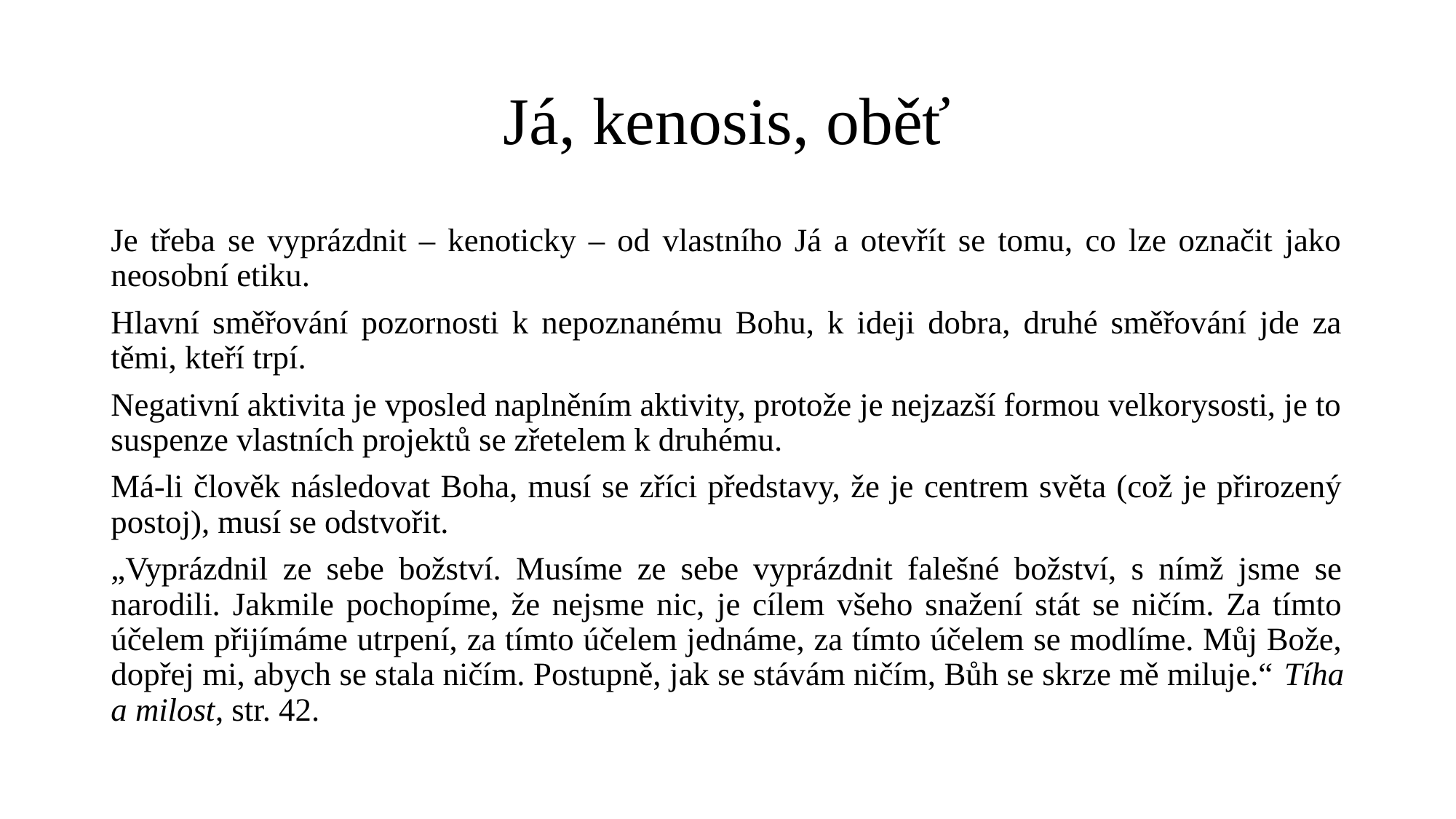

# Já, kenosis, oběť
Je třeba se vyprázdnit – kenoticky – od vlastního Já a otevřít se tomu, co lze označit jako neosobní etiku.
Hlavní směřování pozornosti k nepoznanému Bohu, k ideji dobra, druhé směřování jde za těmi, kteří trpí.
Negativní aktivita je vposled naplněním aktivity, protože je nejzazší formou velkorysosti, je to suspenze vlastních projektů se zřetelem k druhému.
Má-li člověk následovat Boha, musí se zříci představy, že je centrem světa (což je přirozený postoj), musí se odstvořit.
„Vyprázdnil ze sebe božství. Musíme ze sebe vyprázdnit falešné božství, s nímž jsme se narodili. Jakmile pochopíme, že nejsme nic, je cílem všeho snažení stát se ničím. Za tímto účelem přijímáme utrpení, za tímto účelem jednáme, za tímto účelem se modlíme. Můj Bože, dopřej mi, abych se stala ničím. Postupně, jak se stávám ničím, Bůh se skrze mě miluje.“ Tíha a milost, str. 42.